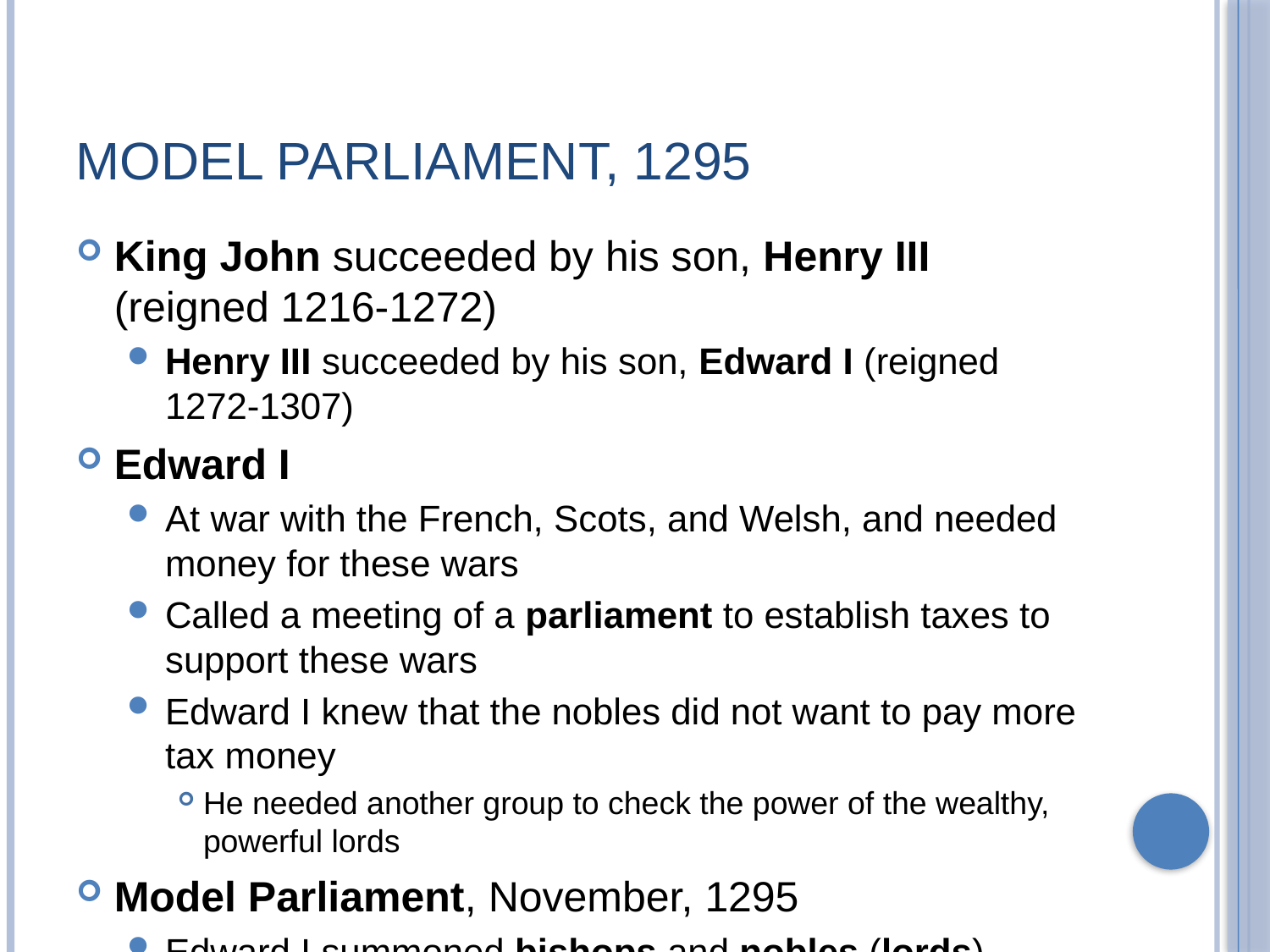

# Model Parliament, 1295
King John succeeded by his son, Henry III (reigned 1216-1272)
Henry III succeeded by his son, Edward I (reigned 1272-1307)
Edward I
At war with the French, Scots, and Welsh, and needed money for these wars
Called a meeting of a parliament to establish taxes to support these wars
Edward I knew that the nobles did not want to pay more tax money
He needed another group to check the power of the wealthy, powerful lords
Model Parliament, November, 1295
Edward I summoned bishops and nobles (lords)
Edward I also summoned two burgesses (wealthy, property-owning non-nobles) and two knights from each county (a.k.a. shire)
This mixture of commoners and the nobility served as a model for later parliaments